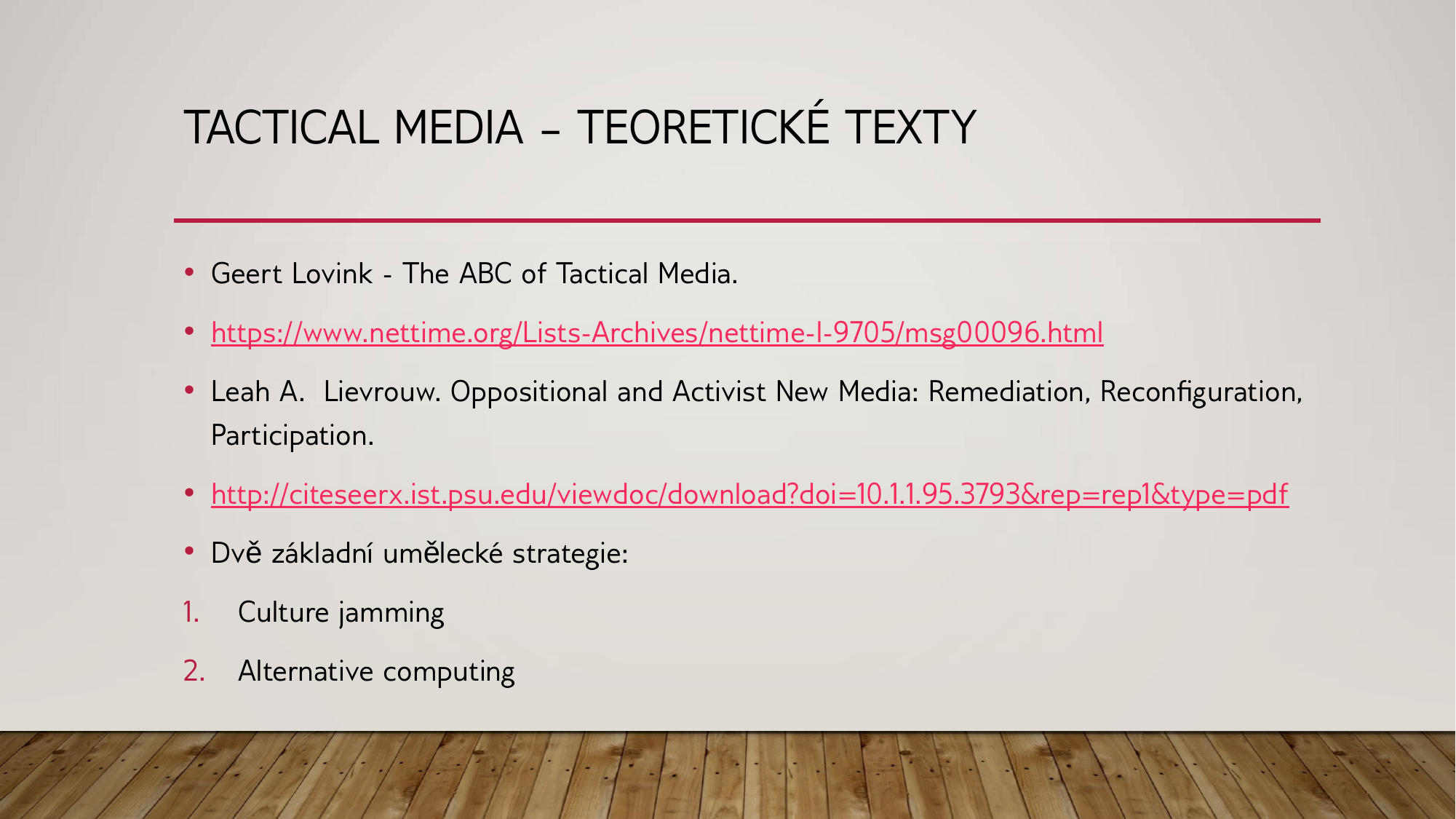

# Tactical media – teoretické texty
Geert Lovink - The ABC of Tactical Media.
https://www.nettime.org/Lists-Archives/nettime-l-9705/msg00096.html
Leah A.  Lievrouw. Oppositional and Activist New Media: Remediation, Reconfiguration, Participation.
http://citeseerx.ist.psu.edu/viewdoc/download?doi=10.1.1.95.3793&rep=rep1&type=pdf
Dvě základní umělecké strategie:
Culture jamming
Alternative computing